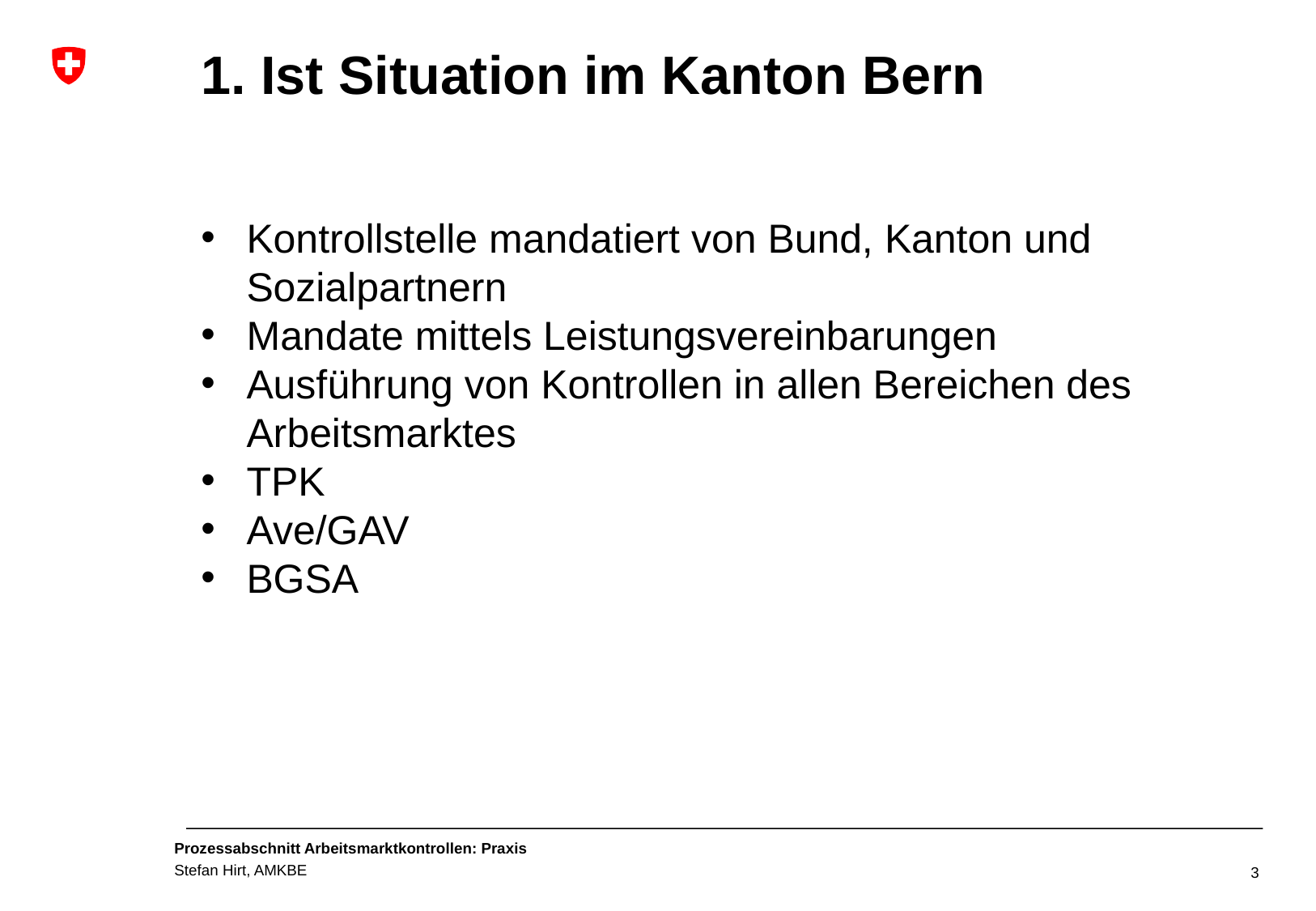

1. Ist Situation im Kanton Bern
Kontrollstelle mandatiert von Bund, Kanton und Sozialpartnern
Mandate mittels Leistungsvereinbarungen
Ausführung von Kontrollen in allen Bereichen des Arbeitsmarktes
TPK
Ave/GAV
BGSA

3